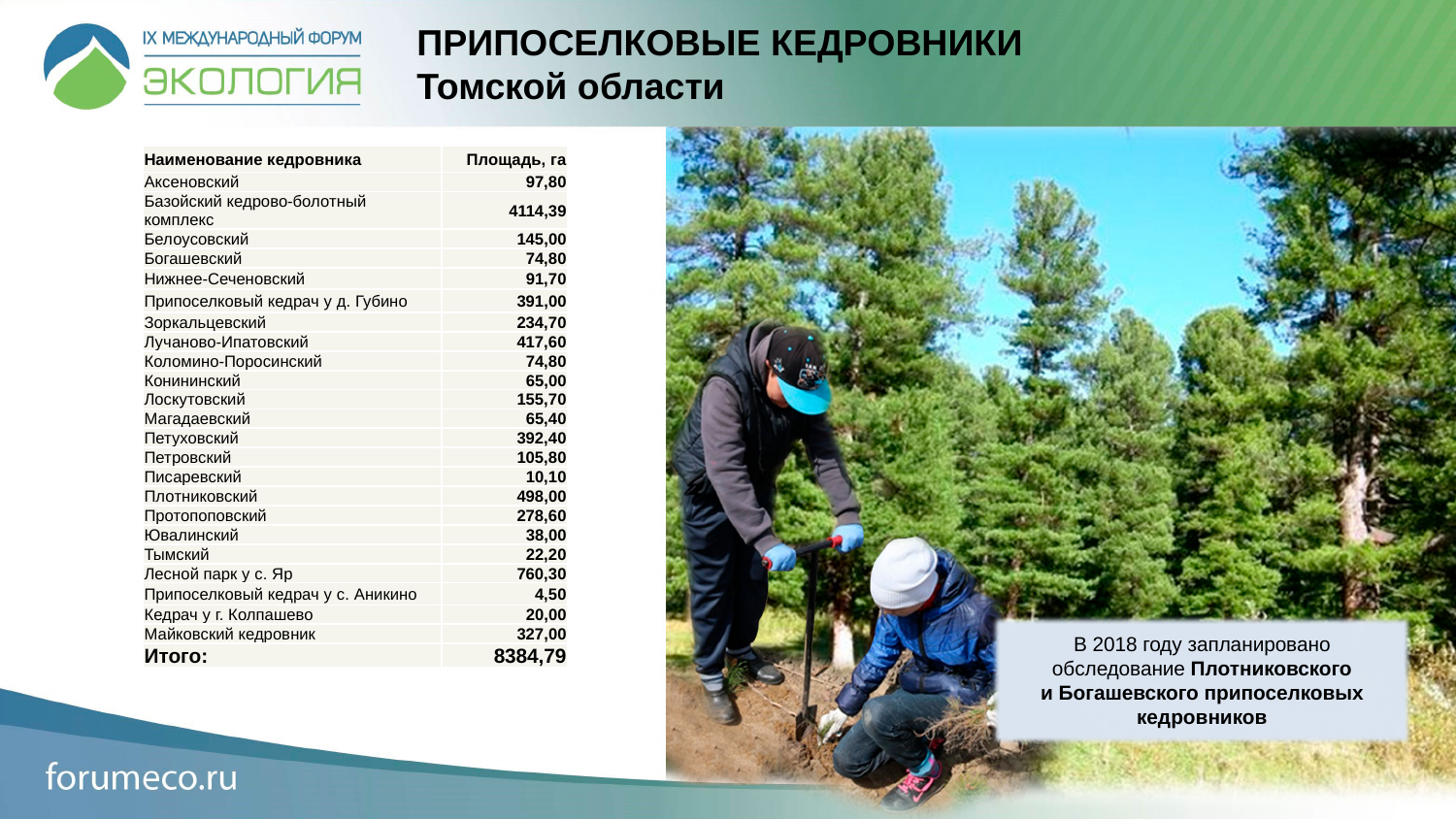

# ПРИПОСЕЛКОВЫЕ КЕДРОВНИКИ Томской области
| Наименование кедровника | Площадь, га |
| --- | --- |
| Аксеновский | 97,80 |
| Базойский кедрово-болотный комплекс | 4114,39 |
| Белоусовский | 145,00 |
| Богашевский | 74,80 |
| Нижнее-Сеченовский | 91,70 |
| Припоселковый кедрач у д. Губино | 391,00 |
| Зоркальцевский | 234,70 |
| Лучаново-Ипатовский | 417,60 |
| Коломино-Поросинский | 74,80 |
| Конининский | 65,00 |
| Лоскутовский | 155,70 |
| Магадаевский | 65,40 |
| Петуховский | 392,40 |
| Петровский | 105,80 |
| Писаревский | 10,10 |
| Плотниковский | 498,00 |
| Протопоповский | 278,60 |
| Ювалинский | 38,00 |
| Тымский | 22,20 |
| Лесной парк у с. Яр | 760,30 |
| Припоселковый кедрач у с. Аникино | 4,50 |
| Кедрач у г. Колпашево | 20,00 |
| Майковский кедровник | 327,00 |
| Итого: | 8384,79 |

В 2018 году запланировано обследование Плотниковского
и Богашевского припоселковых кедровников